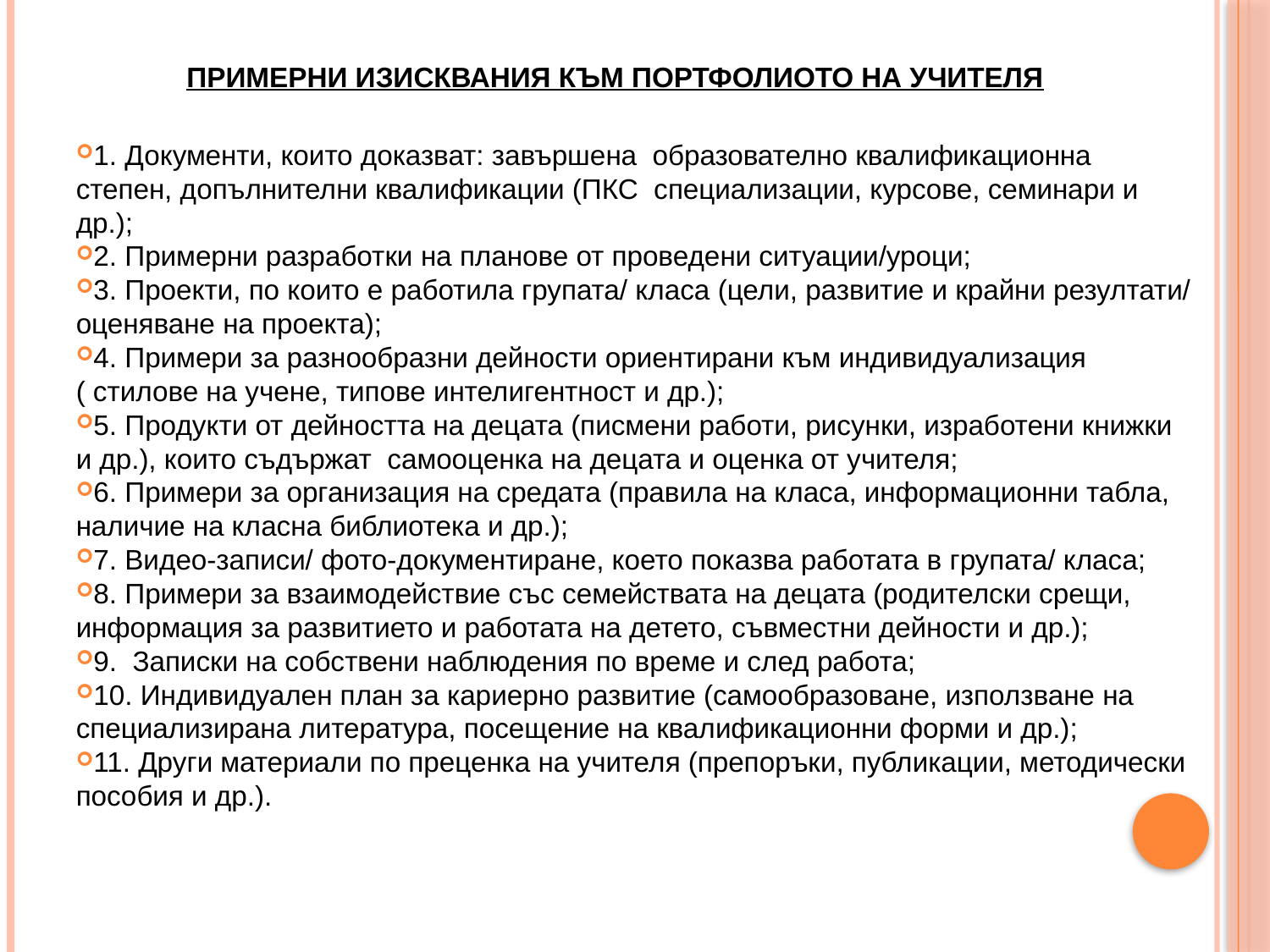

ПРИМЕРНИ ИЗИСКВАНИЯ КЪМ ПОРТФОЛИОТО НА УЧИТЕЛЯ

1. Документи, които доказват: завършена  образователно квалификационна степен, допълнителни квалификации (ПКС  специализации, курсове, семинари и др.);
2. Примерни разработки на планове от проведени ситуации/уроци;
3. Проекти, по които е работила групата/ класа (цели, развитие и крайни резултати/ оценяване на проекта);
4. Примери за разнообразни дейности ориентирани към индивидуализация ( стилове на учене, типове интелигентност и др.);
5. Продукти от дейността на децата (писмени работи, рисунки, изработени книжки и др.), които съдържат  самооценка на децата и оценка от учителя;
6. Примери за организация на средата (правила на класа, информационни табла, наличие на класна библиотека и др.);
7. Видео-записи/ фото-документиране, което показва работата в групата/ класа;
8. Примери за взаимодействие със семействата на децата (родителски срещи, информация за развитието и работата на детето, съвместни дейности и др.);
9.  Записки на собствени наблюдения по време и след работа;
10. Индивидуален план за кариерно развитие (самообразоване, използване на специализирана литература, посещение на квалификационни форми и др.);
11. Други материали по преценка на учителя (препоръки, публикации, методически пособия и др.).